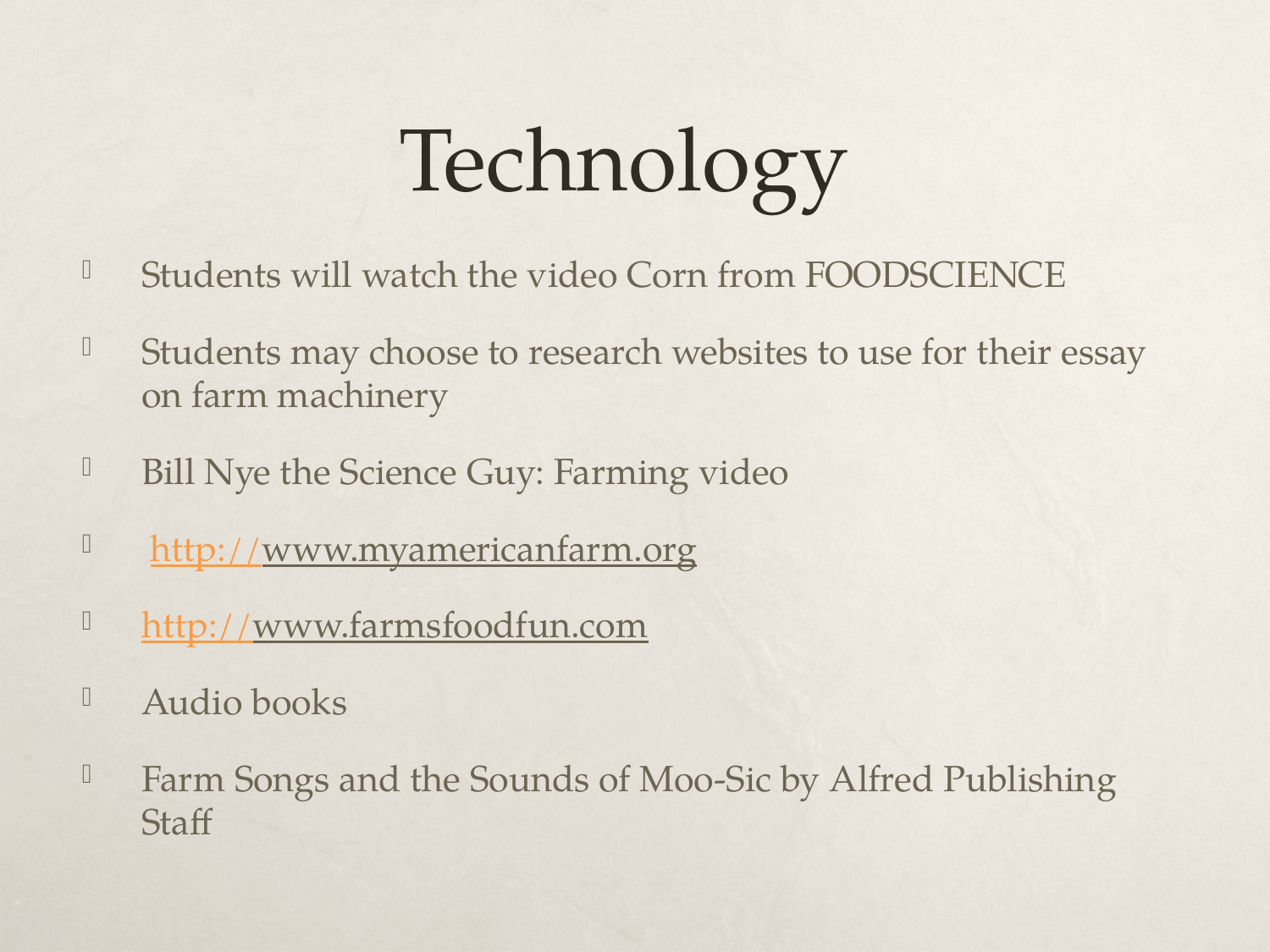

# Technology
Students will watch the video Corn from FOODSCIENCE
Students may choose to research websites to use for their essay on farm machinery
Bill Nye the Science Guy: Farming video
 http://www.myamericanfarm.org
http://www.farmsfoodfun.com
Audio books
Farm Songs and the Sounds of Moo-Sic by Alfred Publishing Staff